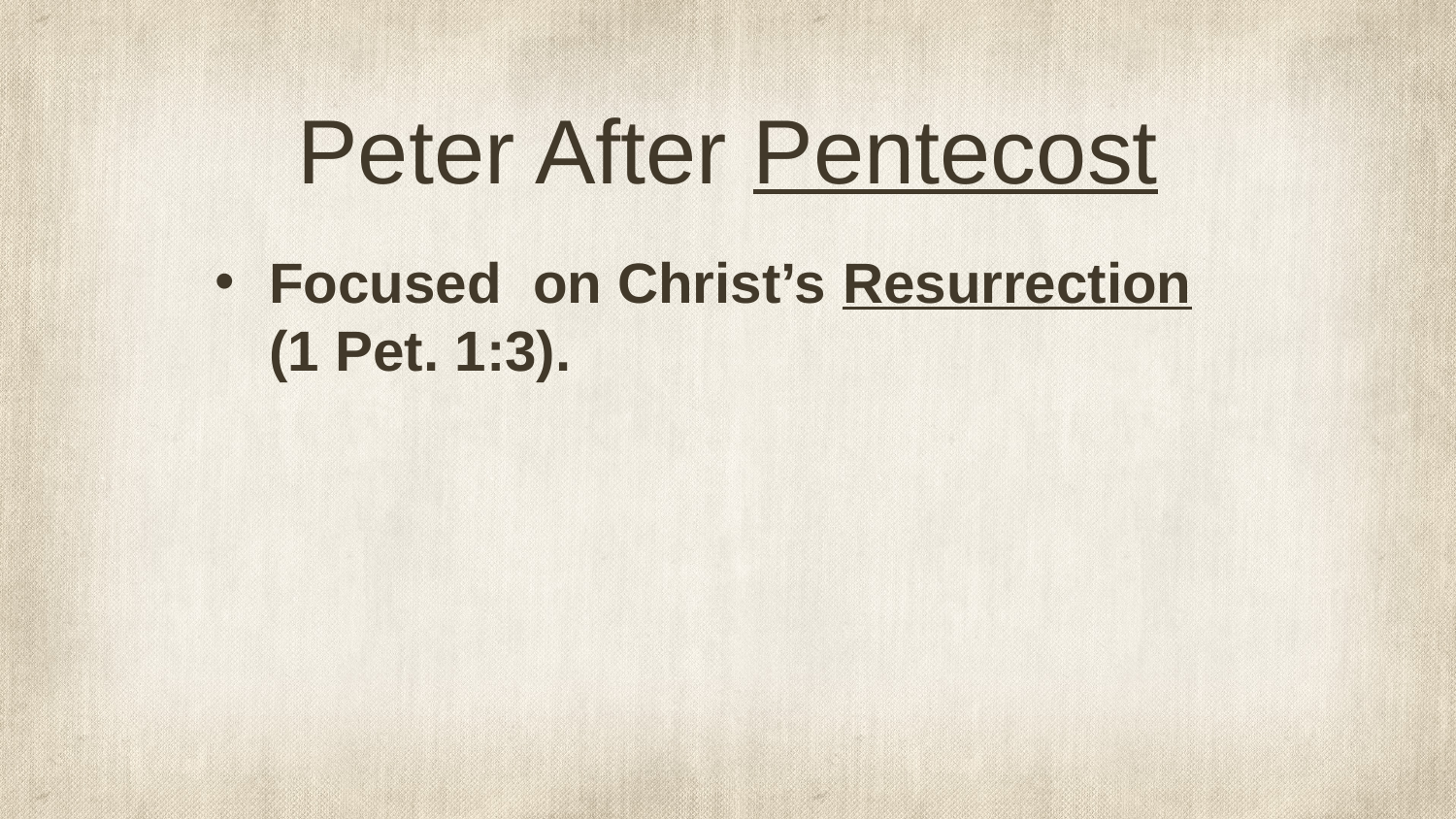

# Peter After Pentecost
Focused  on Christ’s Resurrection (1 Pet. 1:3).